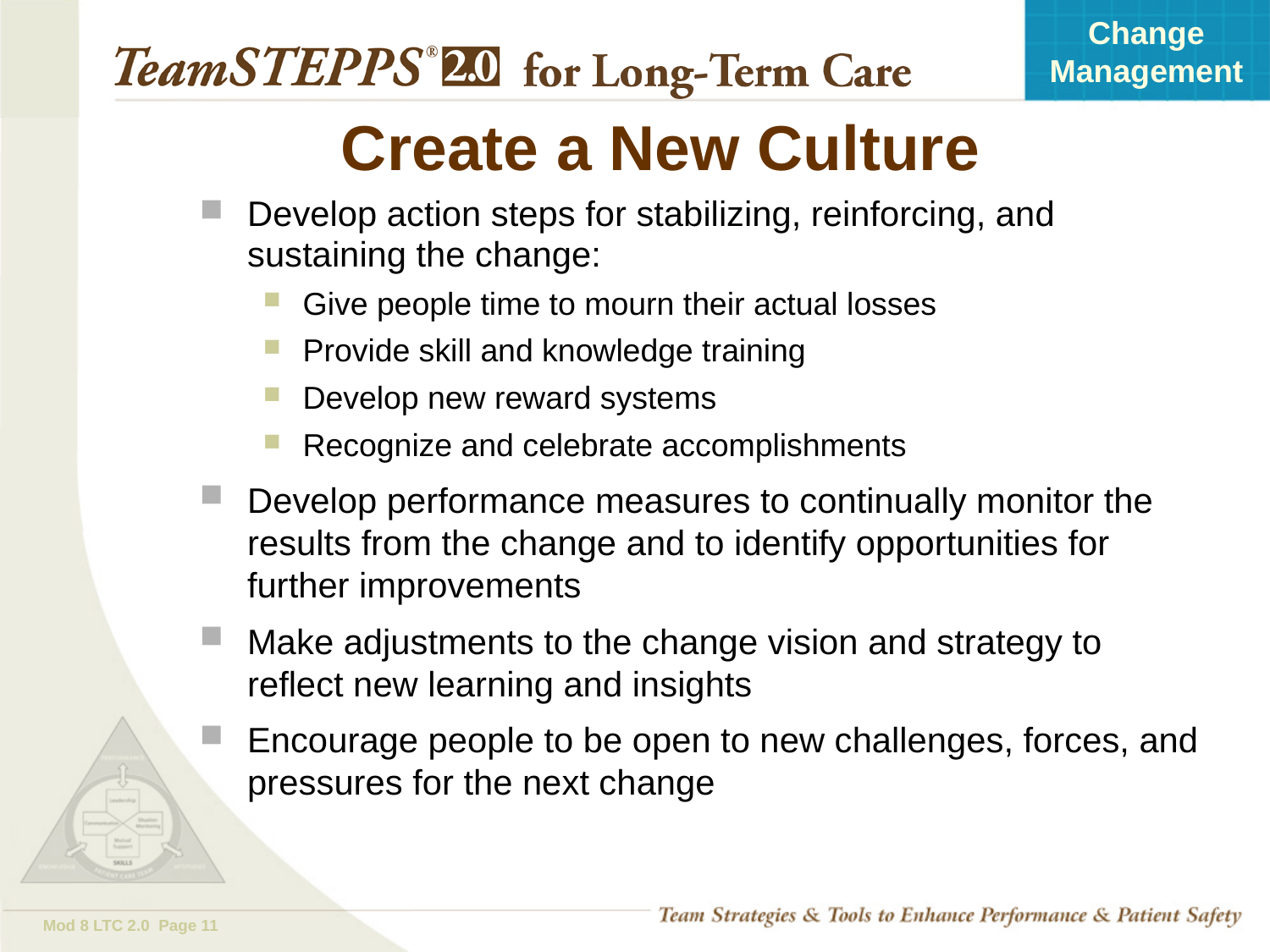

# Create a New Culture
Develop action steps for stabilizing, reinforcing, and sustaining the change:
Give people time to mourn their actual losses
Provide skill and knowledge training
Develop new reward systems
Recognize and celebrate accomplishments
Develop performance measures to continually monitor the results from the change and to identify opportunities for further improvements
Make adjustments to the change vision and strategy to reflect new learning and insights
Encourage people to be open to new challenges, forces, and pressures for the next change